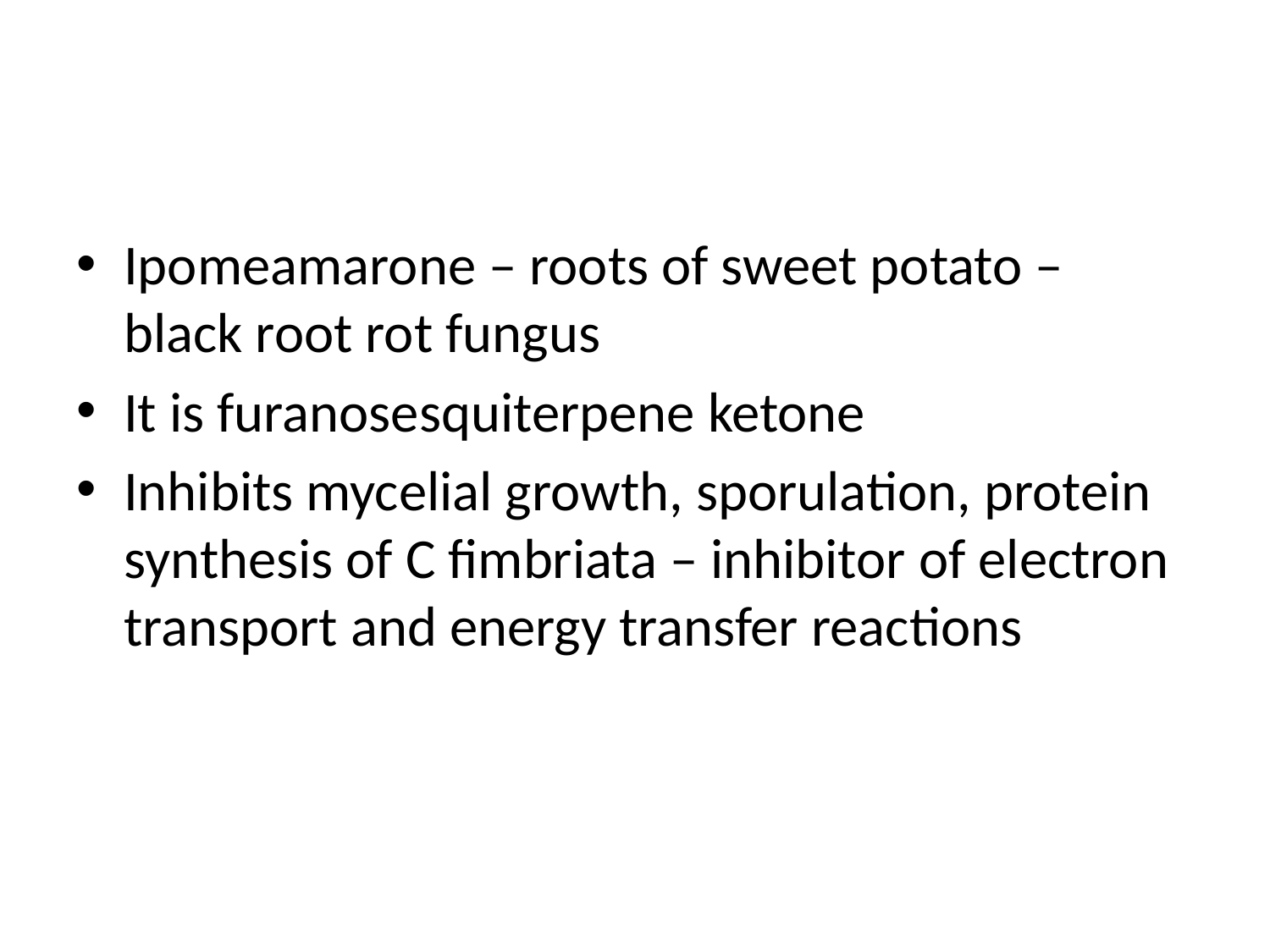

#
Ipomeamarone – roots of sweet potato – black root rot fungus
It is furanosesquiterpene ketone
Inhibits mycelial growth, sporulation, protein synthesis of C fimbriata – inhibitor of electron transport and energy transfer reactions